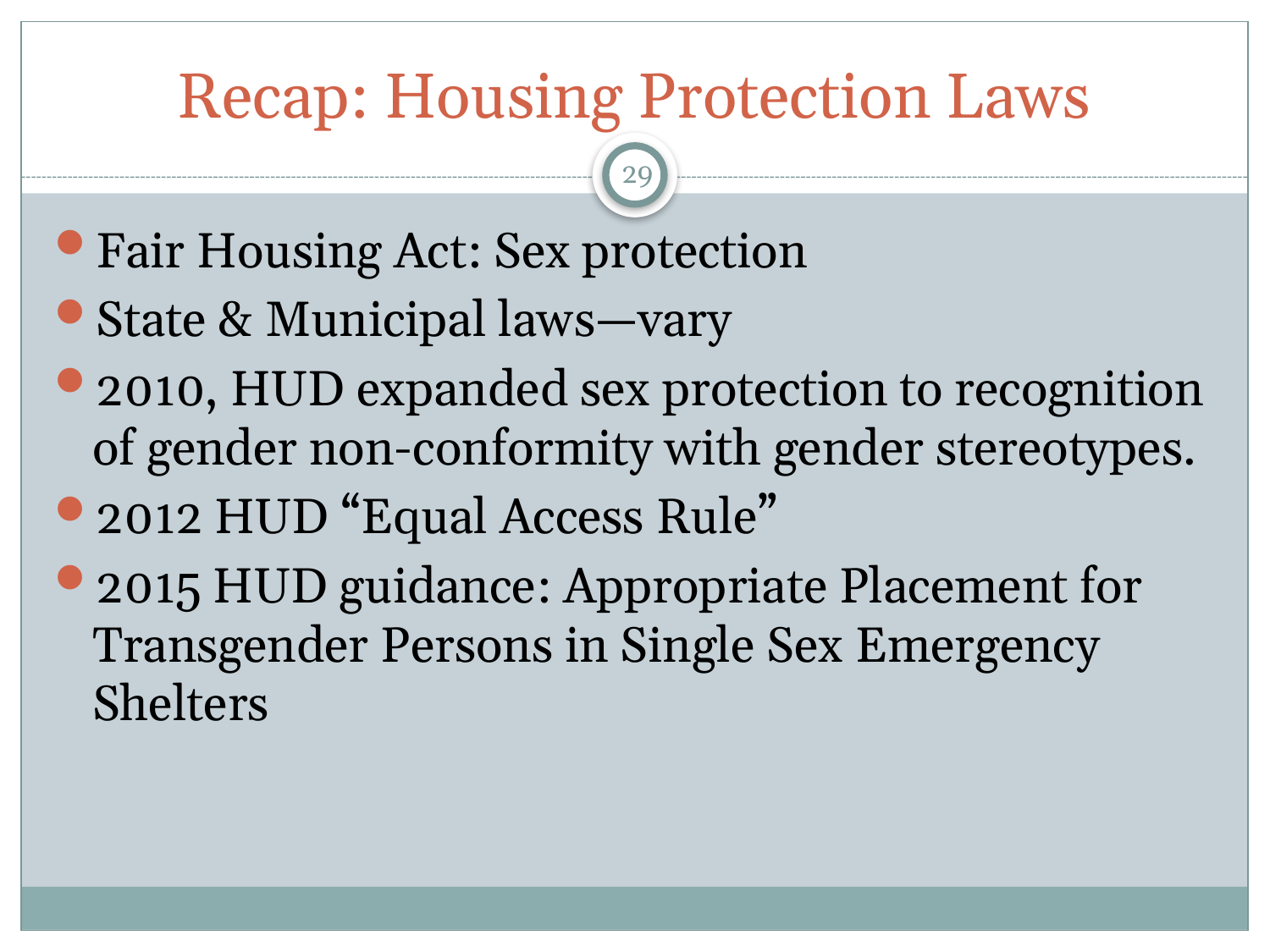

# Recap: Housing Protection Laws
29
Fair Housing Act: Sex protection
State & Municipal laws—vary
2010, HUD expanded sex protection to recognition of gender non-conformity with gender stereotypes.
2012 HUD “Equal Access Rule”
2015 HUD guidance: Appropriate Placement for Transgender Persons in Single Sex Emergency Shelters